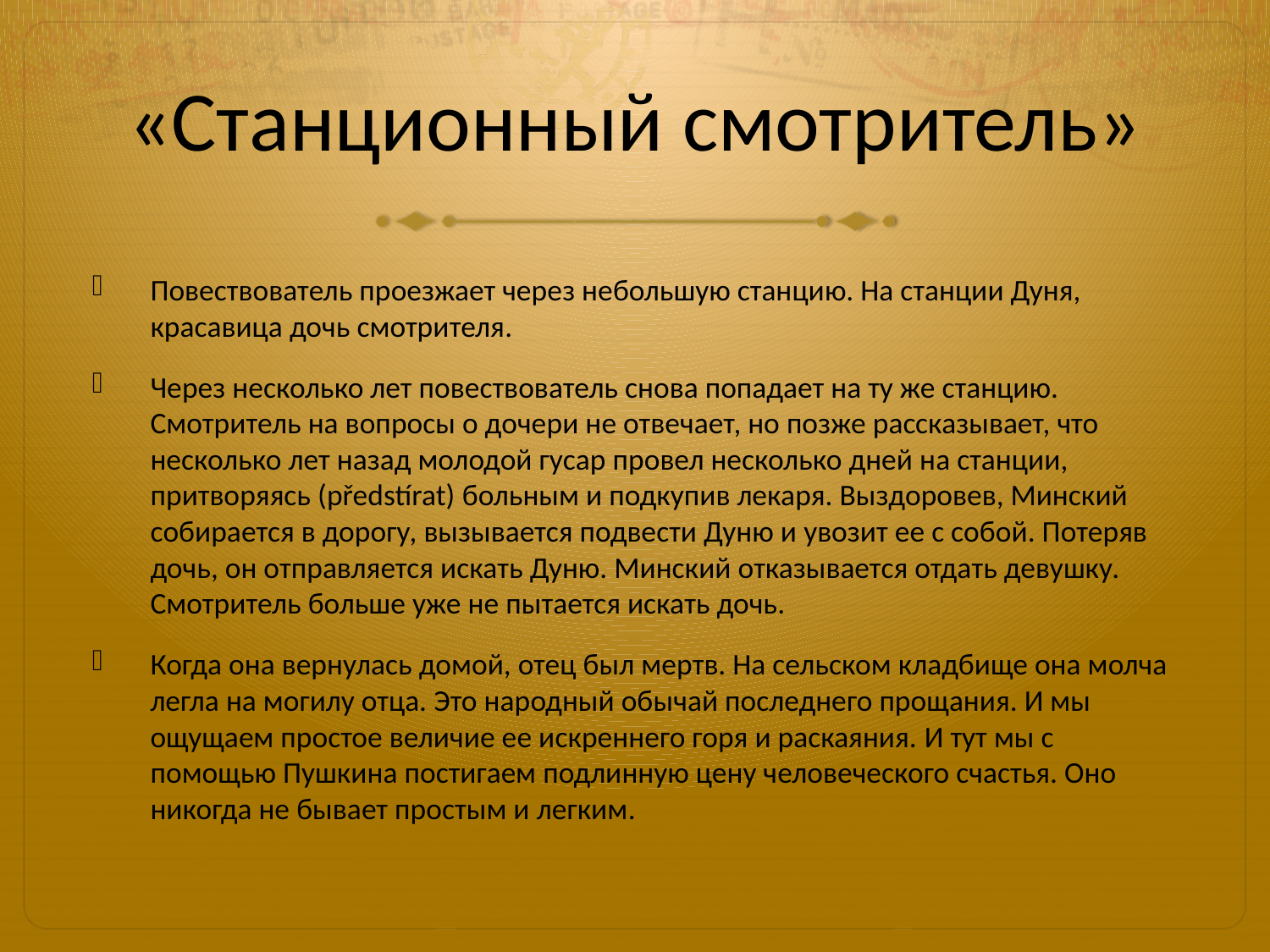

# «Станционный смотритель»
Повествователь проезжает через небольшую станцию. На станции Дуня, красавица дочь смотрителя.
Через несколько лет повествователь снова попадает на ту же станцию. Смотритель на вопросы о дочери не отвечает, но позже рассказывает, что несколько лет назад молодой гусар провел несколько дней на станции, притворяясь (předstírat) больным и подкупив лекаря. Выздоровев, Минский собирается в дорогу, вызывается подвести Дуню и увозит ее с собой. Потеряв дочь, он отправляется искать Дуню. Минский отказывается отдать девушку. Смотритель больше уже не пытается искать дочь.
Когда она вернулась домой, отец был мертв. На сельском кладбище она молча легла на могилу отца. Это народный обычай последнего прощания. И мы ощущаем простое величие ее искреннего горя и раскаяния. И тут мы с помощью Пушкина постигаем подлинную цену человеческого счастья. Оно никогда не бывает простым и легким.